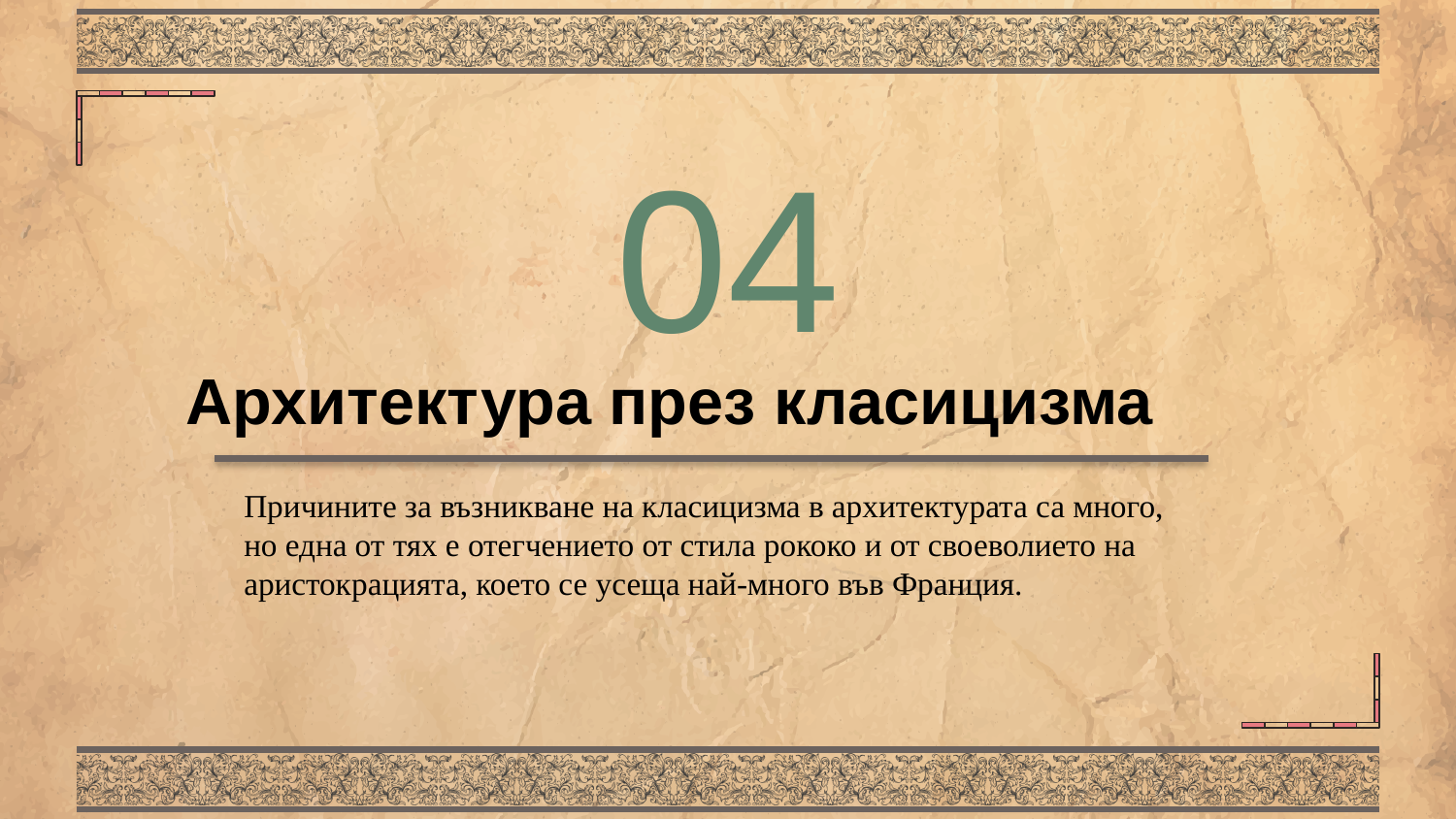

# 04
Архитектура през класицизма
Причините за възникване на класицизма в архитектурата са много, но една от тях е отегчението от стила рококо и от своеволието на аристокрацията, което се усеща най-много във Франция.